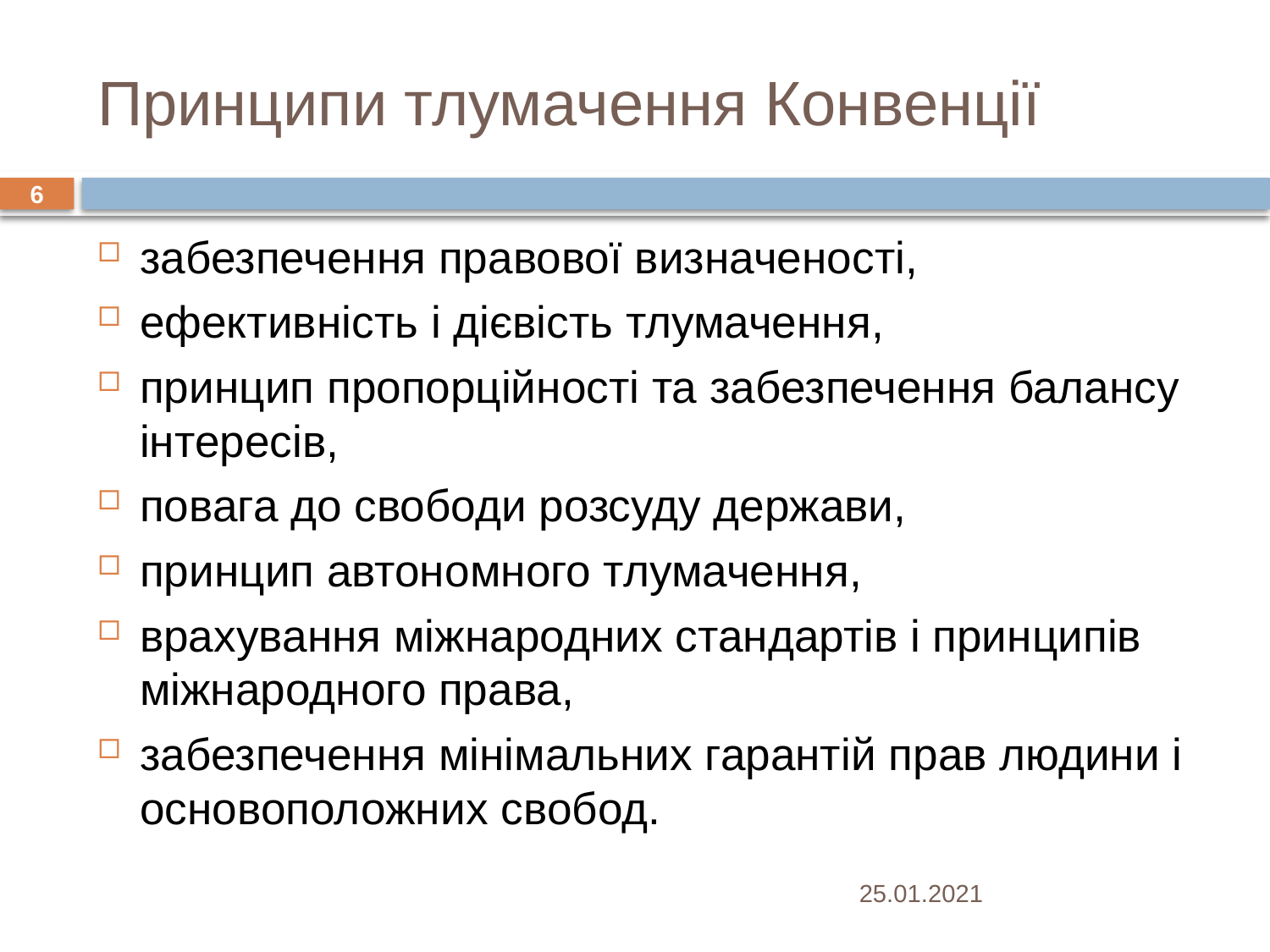

# Принципи тлумачення Конвенції
6
забезпечення правової визначеності,
ефективність і дієвість тлумачення,
принцип пропорційності та забезпечення балансу інтересів,
повага до свободи розсуду держави,
принцип автономного тлумачення,
врахування міжнародних стандартів і принципів міжнародного права,
забезпечення мінімальних гарантій прав людини і основоположних свобод.

25.01.2021